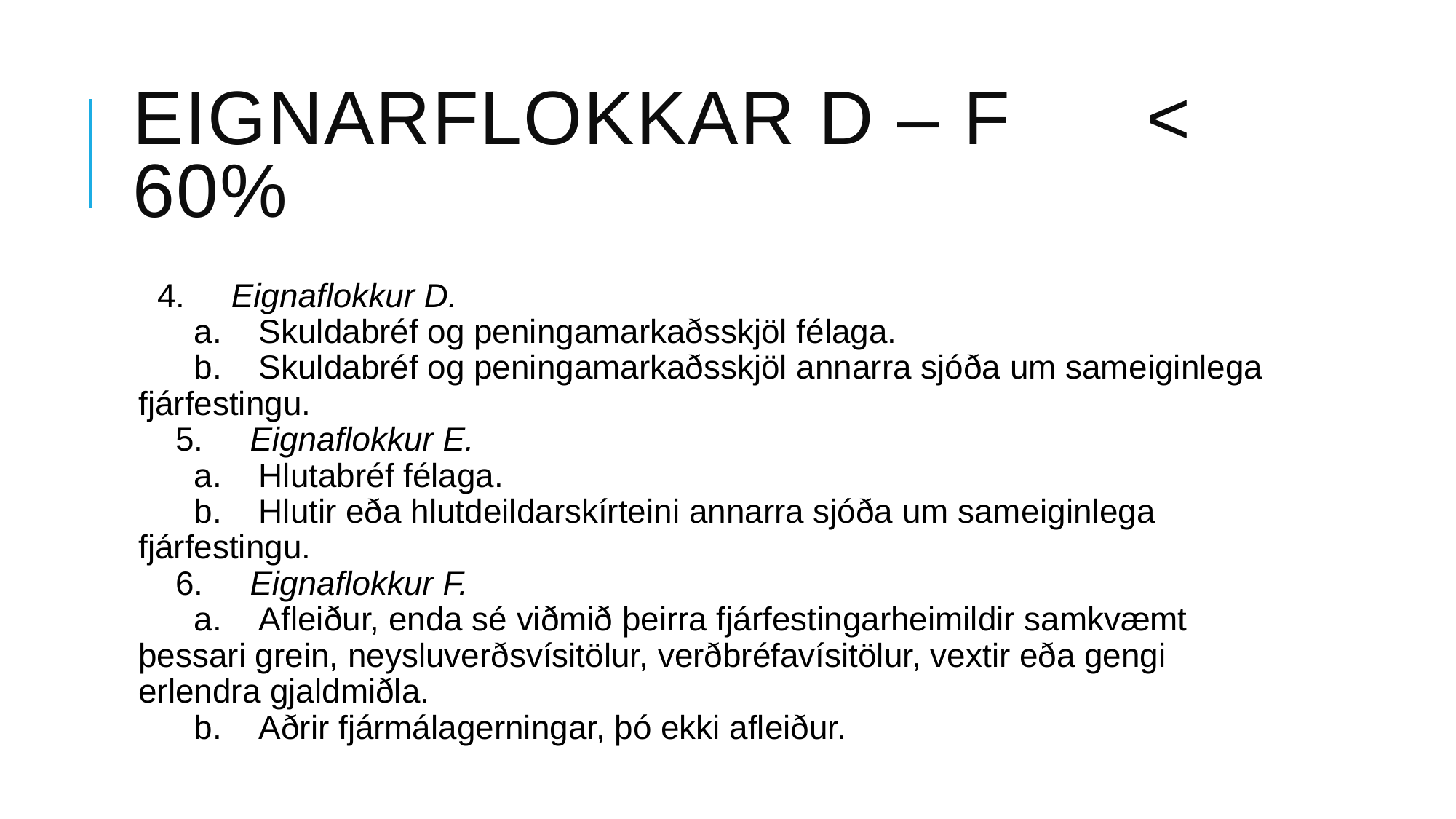

# Eignarflokkar D – F      < 60%
  4.     Eignaflokkur D. 
      a.    Skuldabréf og peningamarkaðsskjöl félaga. 
      b.    Skuldabréf og peningamarkaðsskjöl annarra sjóða um sam­eigin­lega fjárfestingu. 
    5.     Eignaflokkur E. 
      a.    Hlutabréf félaga. 
      b.    Hlutir eða hlutdeildarskírteini annarra sjóða um sam­eigin­lega fjárfestingu. 
    6.     Eignaflokkur F. 
      a.    Afleiður, enda sé viðmið þeirra fjárfestingarheimildir samkvæmt þessari grein, neysluverðsvísitölur, verðbréfavísitölur, vextir eða gengi erlendra gjaldmiðla. 
      b.    Aðrir fjármálagerningar, þó ekki afleiður.